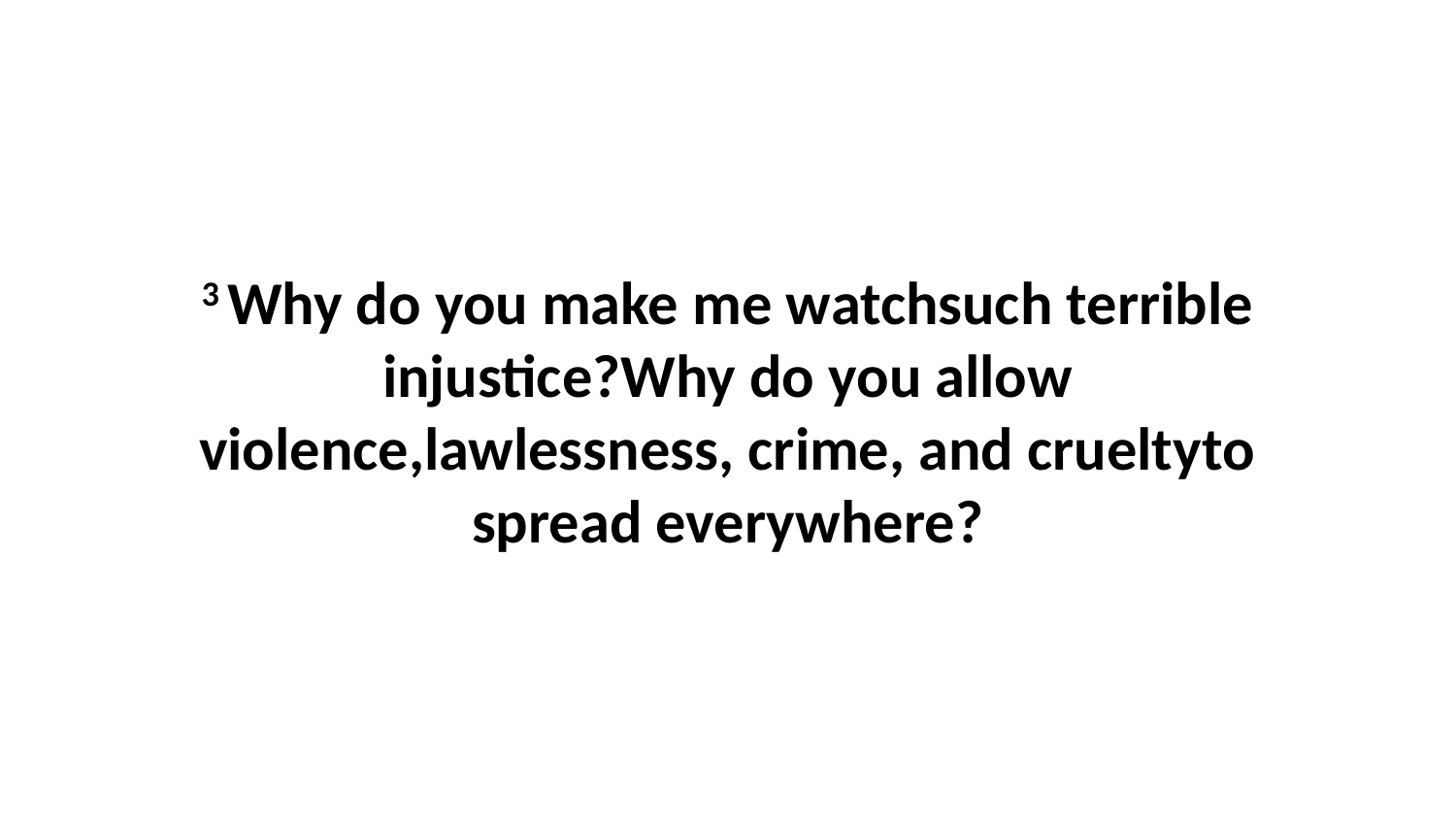

3 Why do you make me watchsuch terrible injustice?Why do you allow violence,lawlessness, crime, and crueltyto spread everywhere?